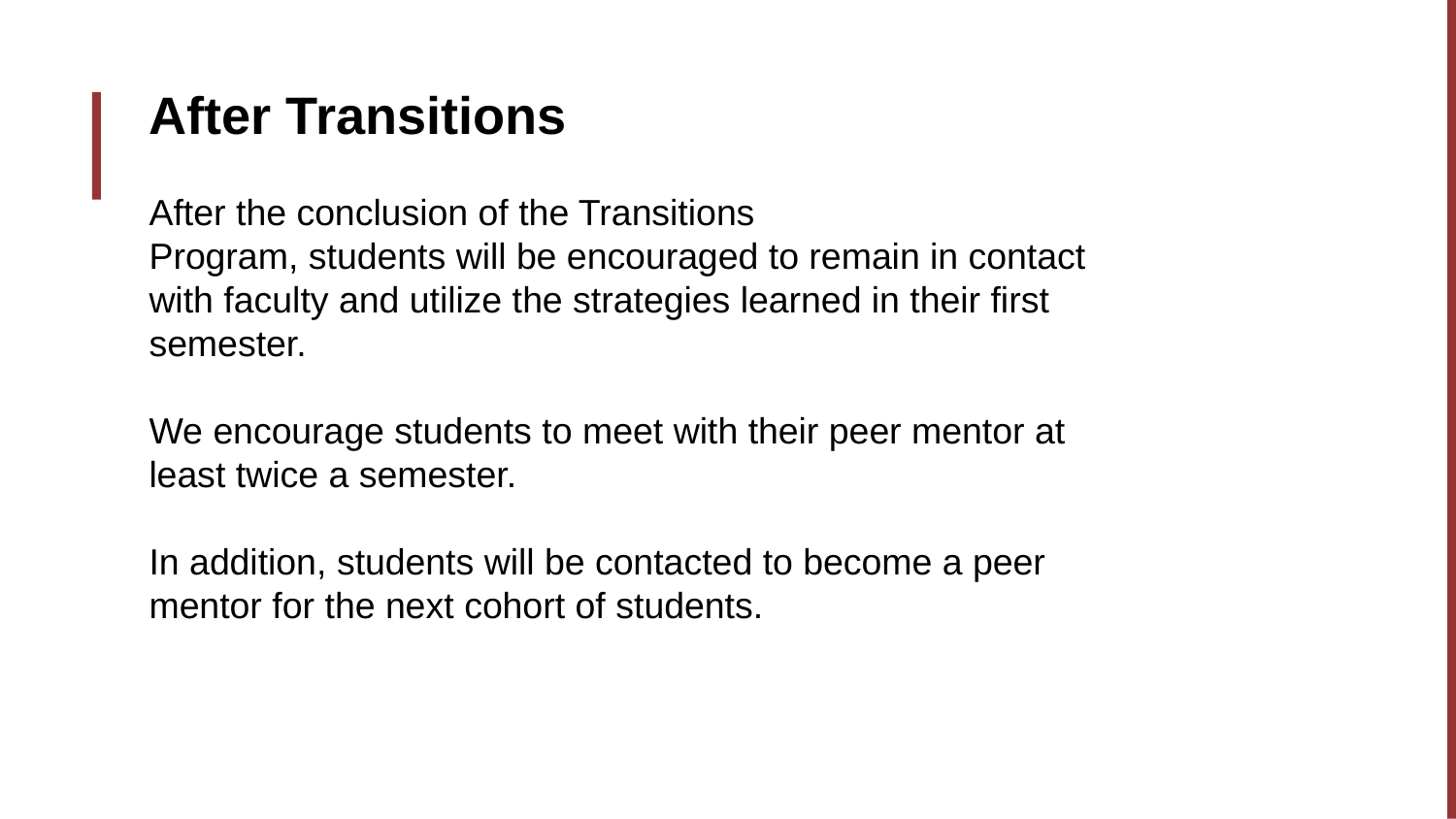

# After Transitions
After the conclusion of the Transitions
Program, students will be encouraged to remain in contact with faculty and utilize the strategies learned in their first semester.

We encourage students to meet with their peer mentor at least twice a semester.

In addition, students will be contacted to become a peer mentor for the next cohort of students.